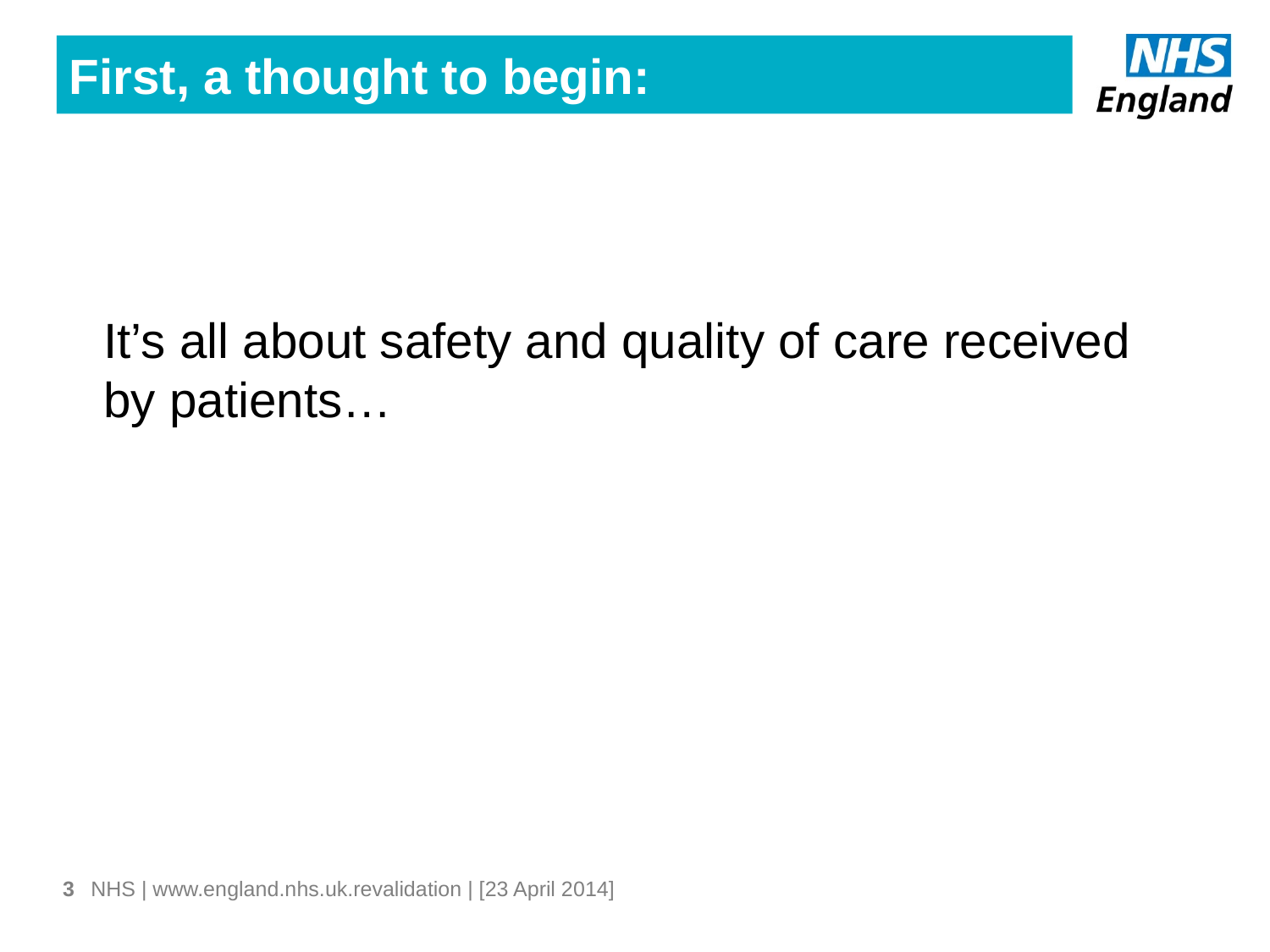

First, a thought to begin:
It’s all about safety and quality of care received by patients…
3
NHS | www.england.nhs.uk.revalidation | [23 April 2014]